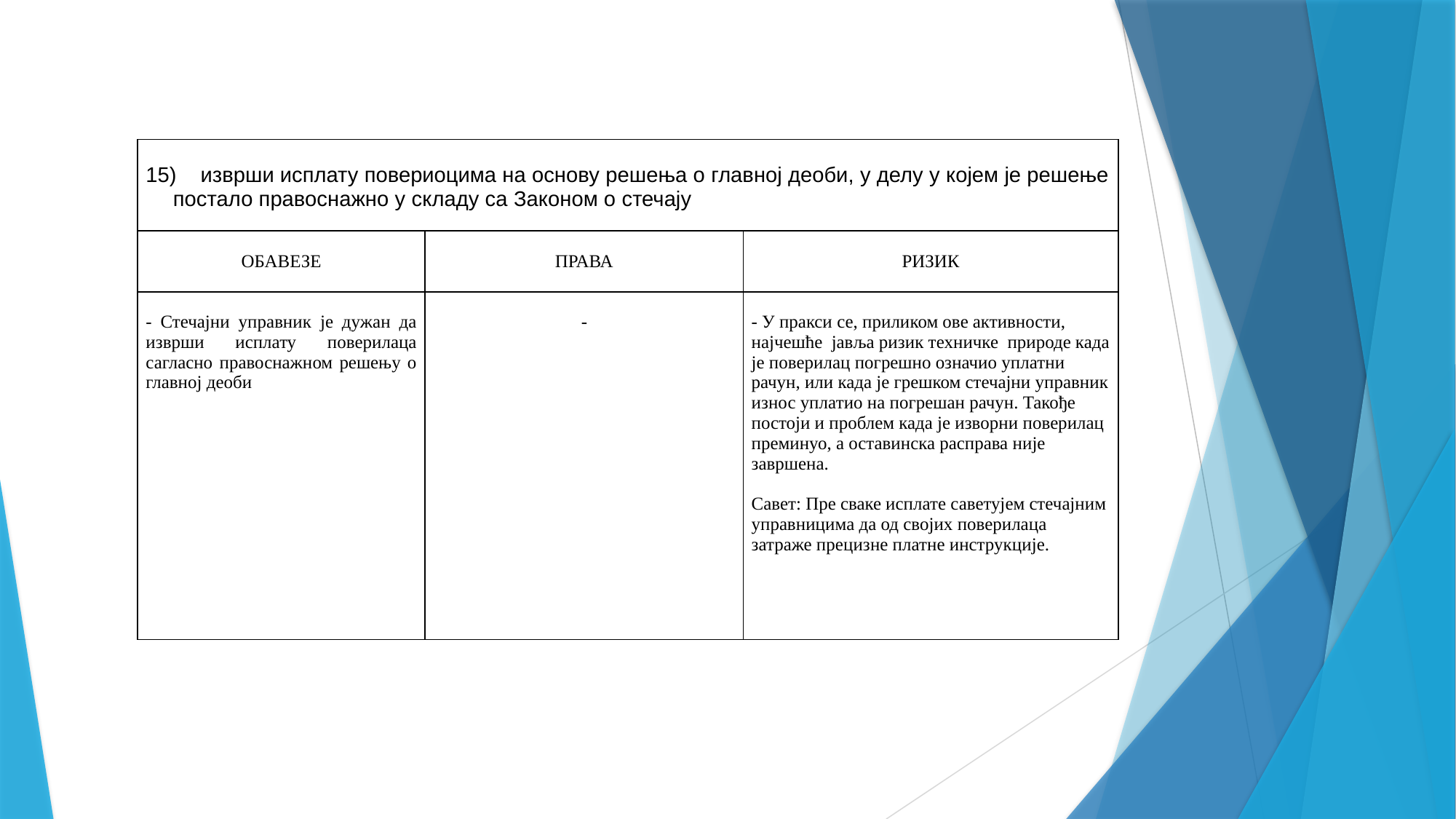

| изврши исплату повериоцима на основу решења о главној деоби, у делу у којем је решење постало правоснажно у складу са Законом о стечају |  |  |
| --- | --- | --- |
| ОБАВЕЗЕ | ПРАВА | РИЗИК |
| - Стечајни управник је дужан да изврши исплату поверилаца сагласно правоснажном решењу о главној деоби | - | - У пракси се, приликом ове активности, најчешће јавља ризик техничке природе када је поверилац погрешно означио уплатни рачун, или када је грешком стечајни управник износ уплатио на погрешан рачун. Такође постоји и проблем када је изворни поверилац преминуо, а оставинска расправа није завршена. Савет: Пре сваке исплате саветујем стечајним управницима да од својих поверилаца затраже прецизне платне инструкције. |